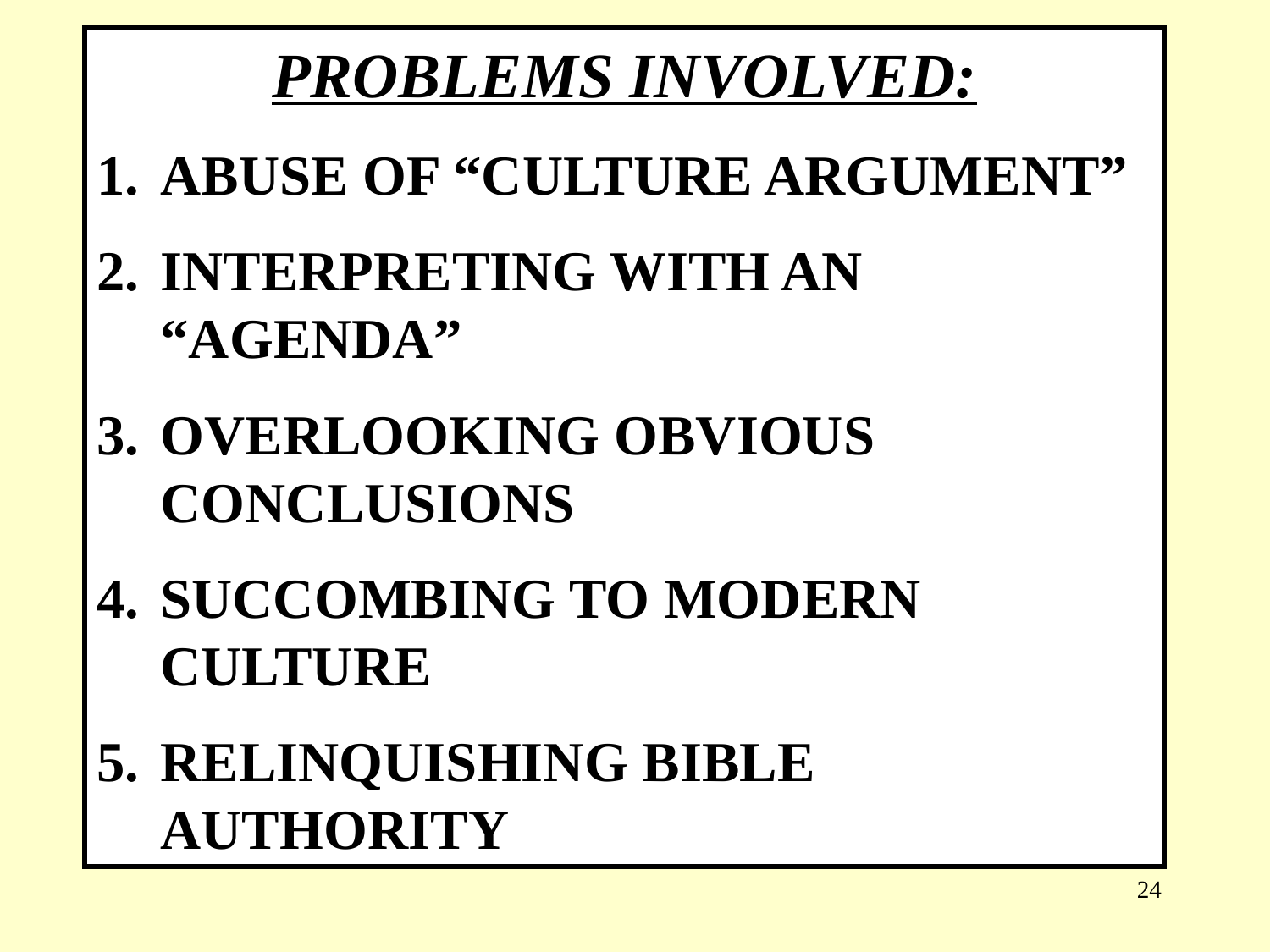

PROBLEMS INVOLVED:
ABUSE OF “CULTURE ARGUMENT”
INTERPRETING WITH AN “AGENDA”
OVERLOOKING OBVIOUS CONCLUSIONS
SUCCOMBING TO MODERN CULTURE
RELINQUISHING BIBLE AUTHORITY
24